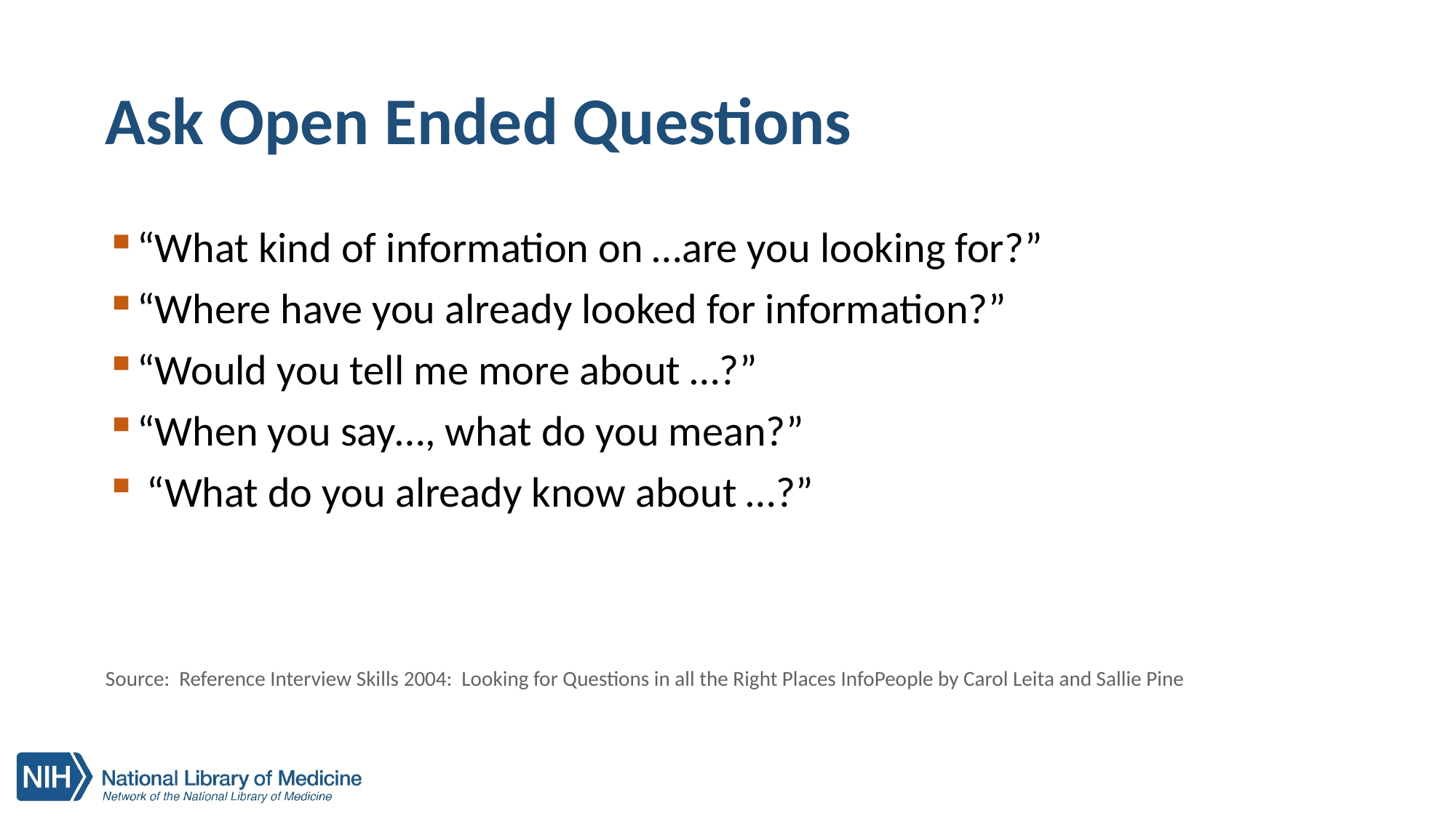

# Ask Open Ended Questions
“What kind of information on …are you looking for?”
“Where have you already looked for information?”
“Would you tell me more about …?”
“When you say…, what do you mean?”
 “What do you already know about …?”

Source:  Reference Interview Skills 2004:  Looking for Questions in all the Right Places InfoPeople by Carol Leita and Sallie Pine
15